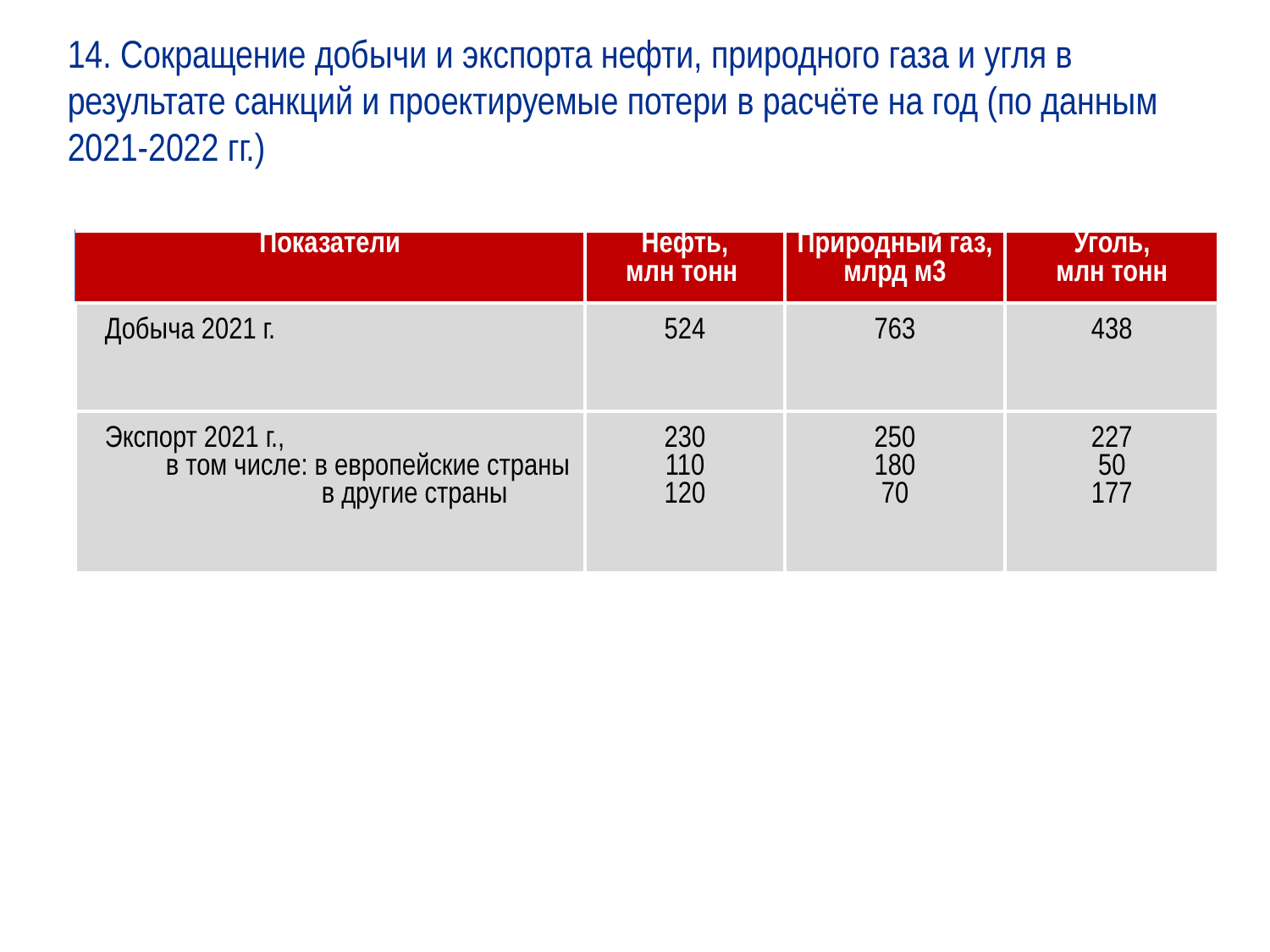

14. Сокращение добычи и экспорта нефти, природного газа и угля в результате санкций и проектируемые потери в расчёте на год (по данным  2021-2022 гг.)

| Показатели | Нефть, млн тонн | Природный газ, млрд м3 | Уголь, млн тонн |
| --- | --- | --- | --- |
| Добыча 2021 г. | 524 | 763 | 438 |
| Экспорт 2021 г., в том числе: в европейские страны в другие страны | 230 110 120 | 250 180 70 | 227 50 177 |